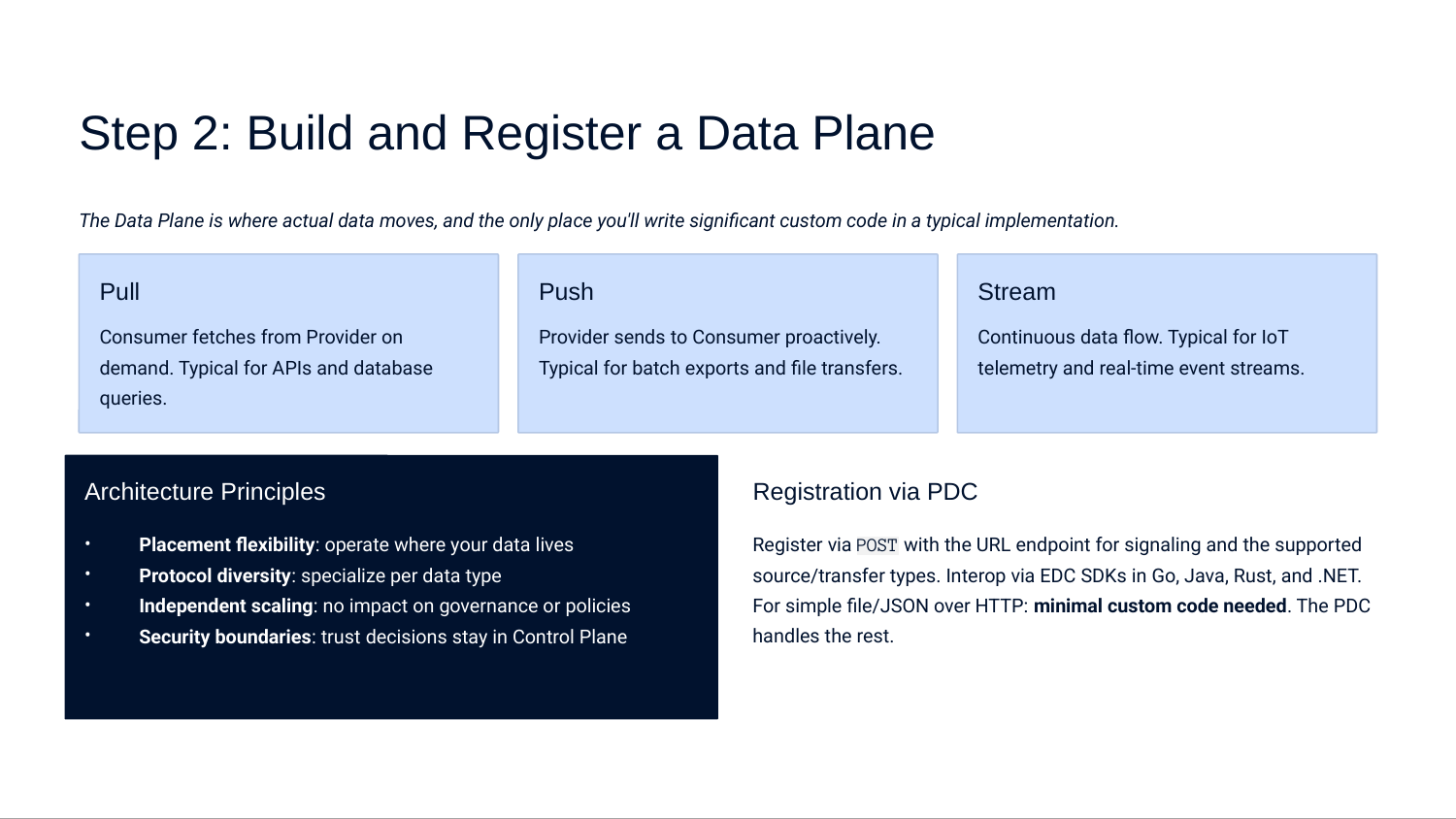

Step 2: Build and Register a Data Plane
The Data Plane is where actual data moves, and the only place you'll write significant custom code in a typical implementation.

Pull
Push
Stream
Consumer fetches from Provider on demand. Typical for APIs and database queries.
Provider sends to Consumer proactively. Typical for batch exports and file transfers.
Continuous data flow. Typical for IoT telemetry and real-time event streams.

Architecture Principles
Registration via PDC
Placement flexibility: operate where your data lives
Protocol diversity: specialize per data type
Independent scaling: no impact on governance or policies
Security boundaries: trust decisions stay in Control Plane
Register via POST with the URL endpoint for signaling and the supported source/transfer types. Interop via EDC SDKs in Go, Java, Rust, and .NET.
For simple file/JSON over HTTP: minimal custom code needed. The PDC handles the rest.